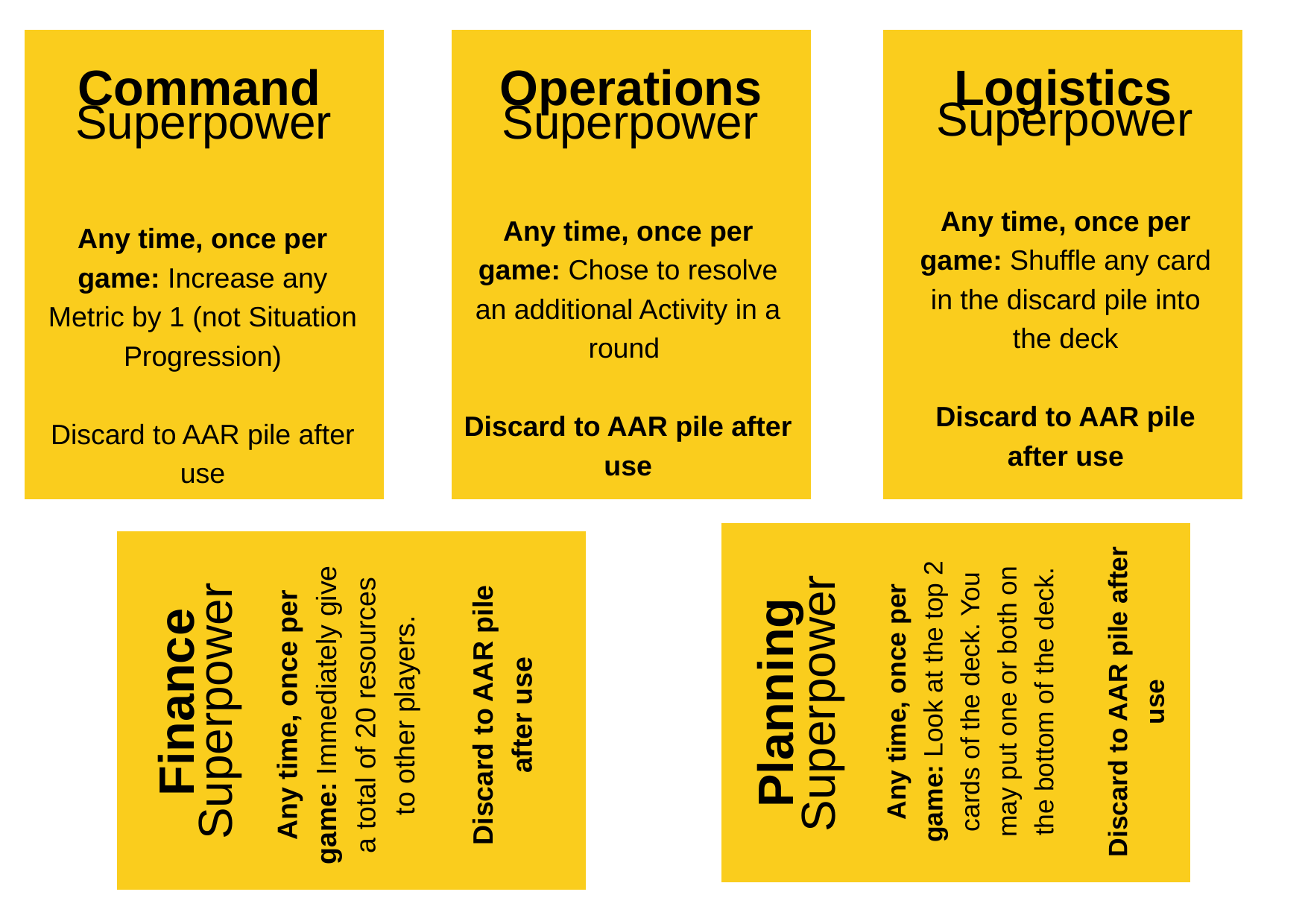

Command role superpower cards

Command
Operations
Logistics
Superpower
Superpower
Superpower

Any time, once per game: Increase any Metric by 1 (not Situation Progression)

Discard to AAR pile after use

Any time, once per game: Chose to resolve an additional Activity in a round

Discard to AAR pile after use

Any time, once per game: Shuffle any card in the discard pile into the deck

Discard to AAR pile after use

Any time, once per game: Look at the top 2 cards of the deck. You may put one or both on the bottom of the deck.

Discard to AAR pile after use

Any time, once per game: Immediately give a total of 20 resources to other players.

Discard to AAR pile after use
Finance
Planning
Superpower
Superpower